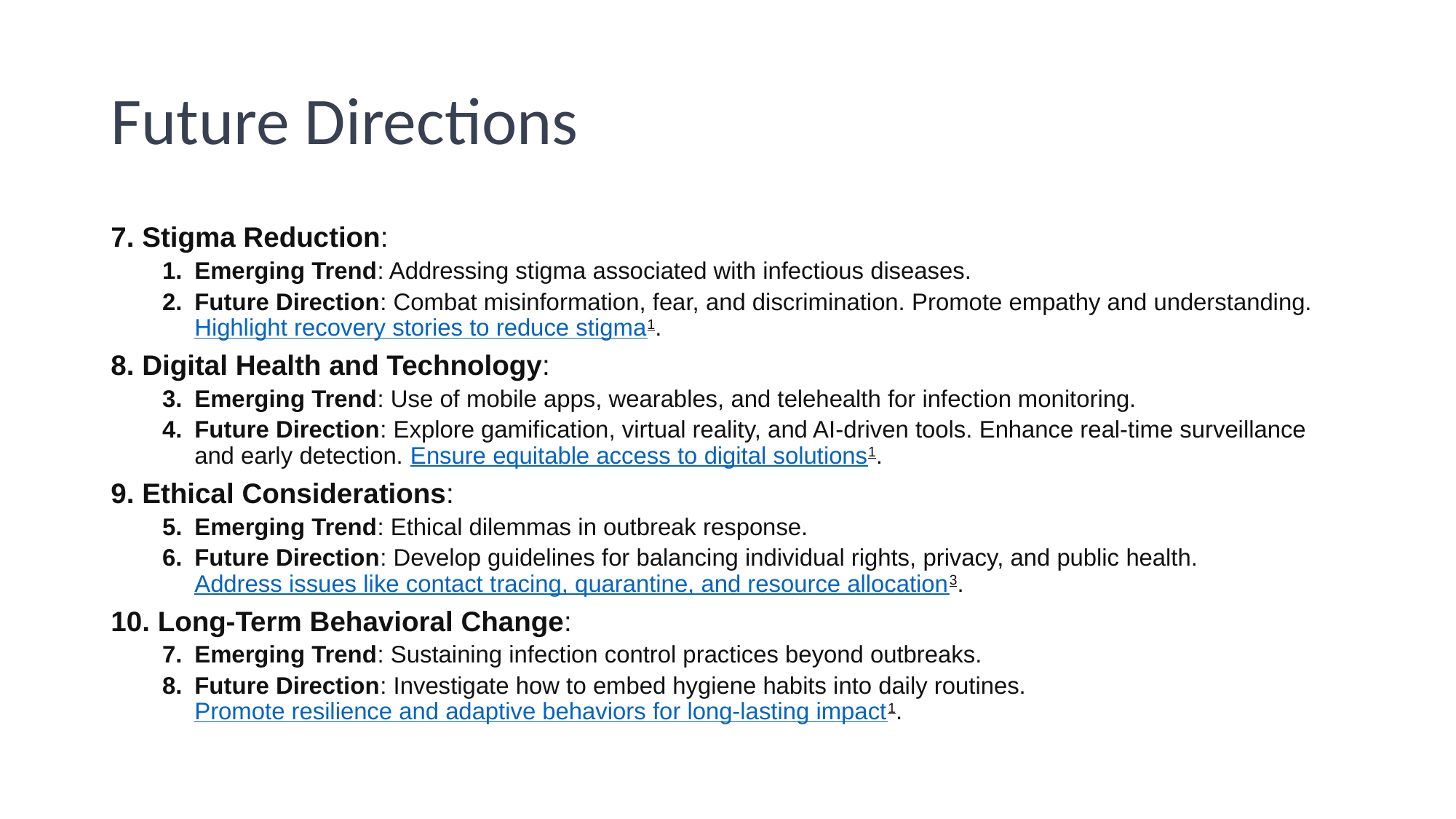

# Future Directions
7. Stigma Reduction:
Emerging Trend: Addressing stigma associated with infectious diseases.
Future Direction: Combat misinformation, fear, and discrimination. Promote empathy and understanding. Highlight recovery stories to reduce stigma1.
8. Digital Health and Technology:
Emerging Trend: Use of mobile apps, wearables, and telehealth for infection monitoring.
Future Direction: Explore gamification, virtual reality, and AI-driven tools. Enhance real-time surveillance and early detection. Ensure equitable access to digital solutions1.
9. Ethical Considerations:
Emerging Trend: Ethical dilemmas in outbreak response.
Future Direction: Develop guidelines for balancing individual rights, privacy, and public health. Address issues like contact tracing, quarantine, and resource allocation3.
10. Long-Term Behavioral Change:
Emerging Trend: Sustaining infection control practices beyond outbreaks.
Future Direction: Investigate how to embed hygiene habits into daily routines. Promote resilience and adaptive behaviors for long-lasting impact1.